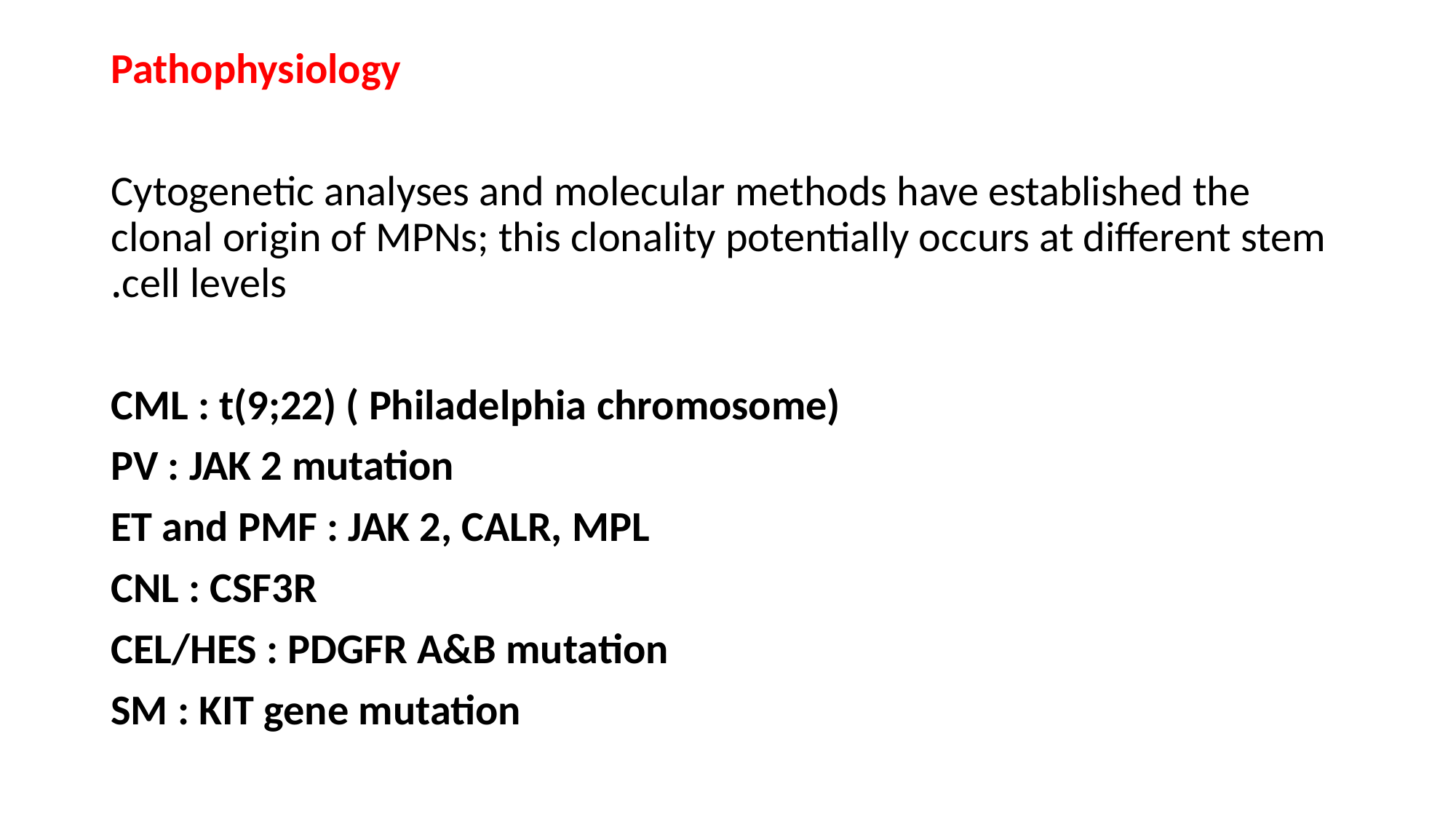

Pathophysiology

Cytogenetic analyses and molecular methods have established the clonal origin of MPNs; this clonality potentially occurs at different stem cell levels.

CML : t(9;22) ( Philadelphia chromosome)
PV : JAK 2 mutation
ET and PMF : JAK 2, CALR, MPL
CNL : CSF3R
CEL/HES : PDGFR A&B mutation
SM : KIT gene mutation